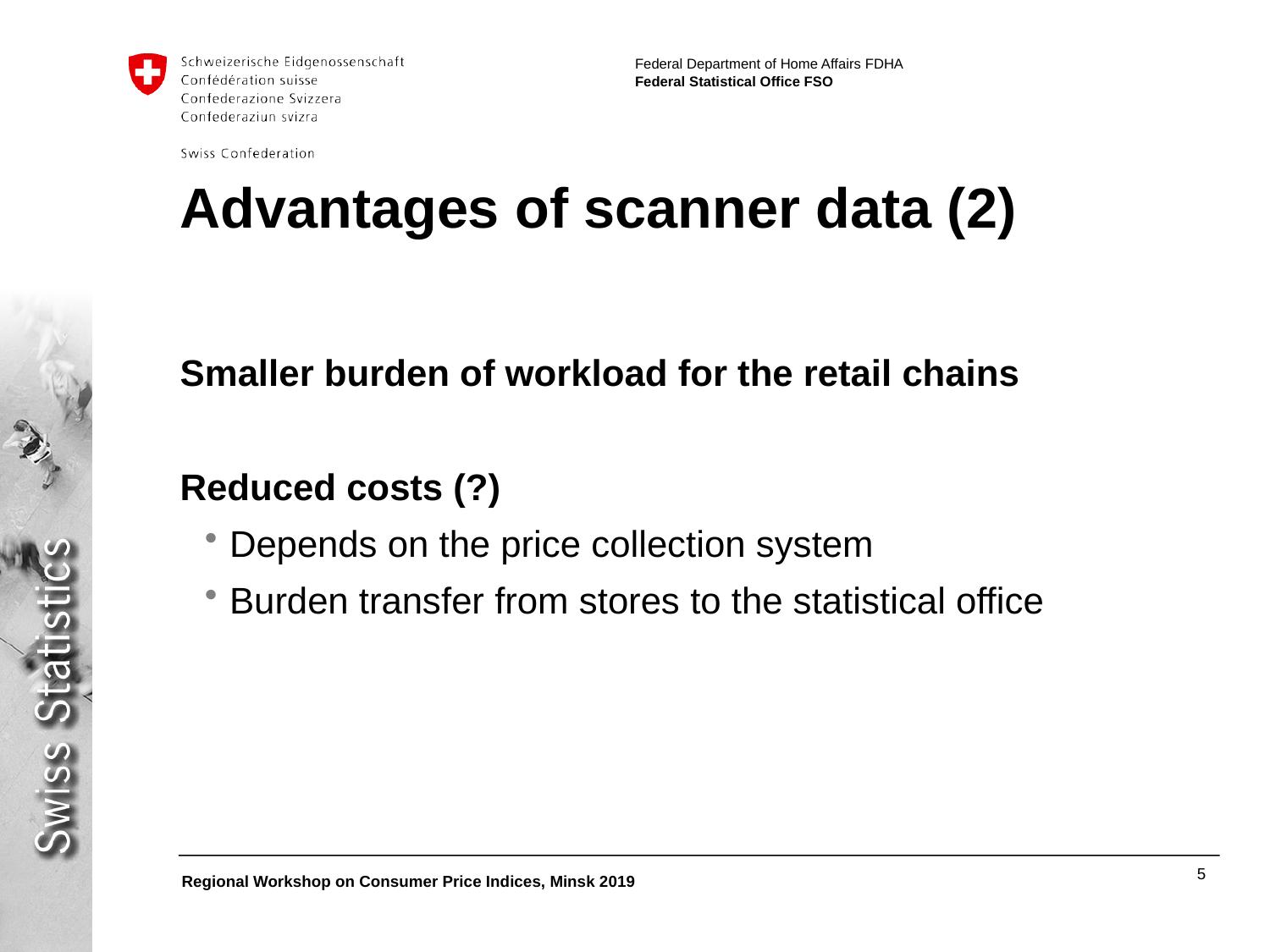

# Advantages of scanner data (2)

Smaller burden of workload for the retail chains

Reduced costs (?)
Depends on the price collection system
Burden transfer from stores to the statistical office